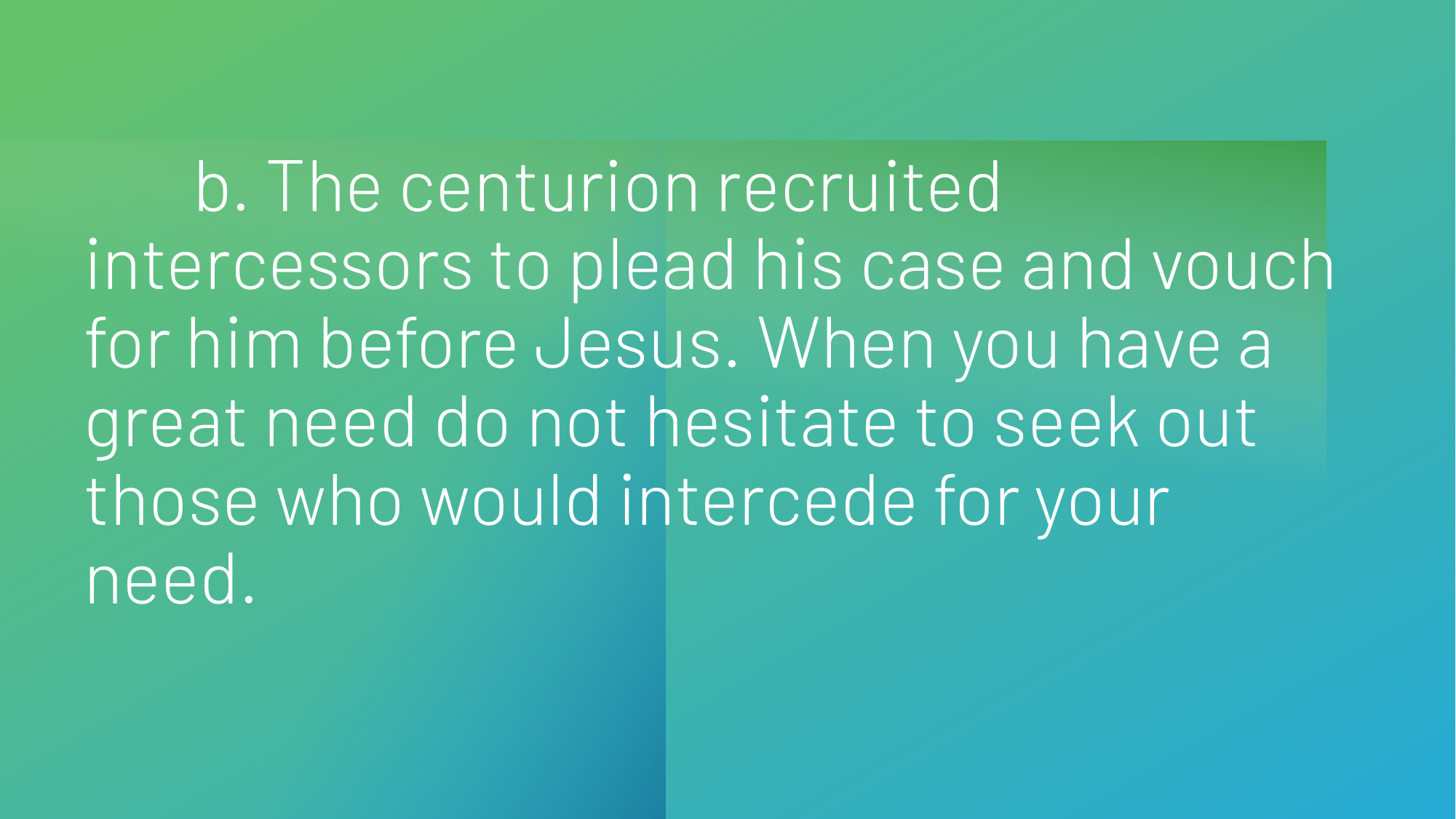

# b. The centurion recruited intercessors to plead his case and vouch for him before Jesus. When you have a great need do not hesitate to seek out those who would intercede for your need.